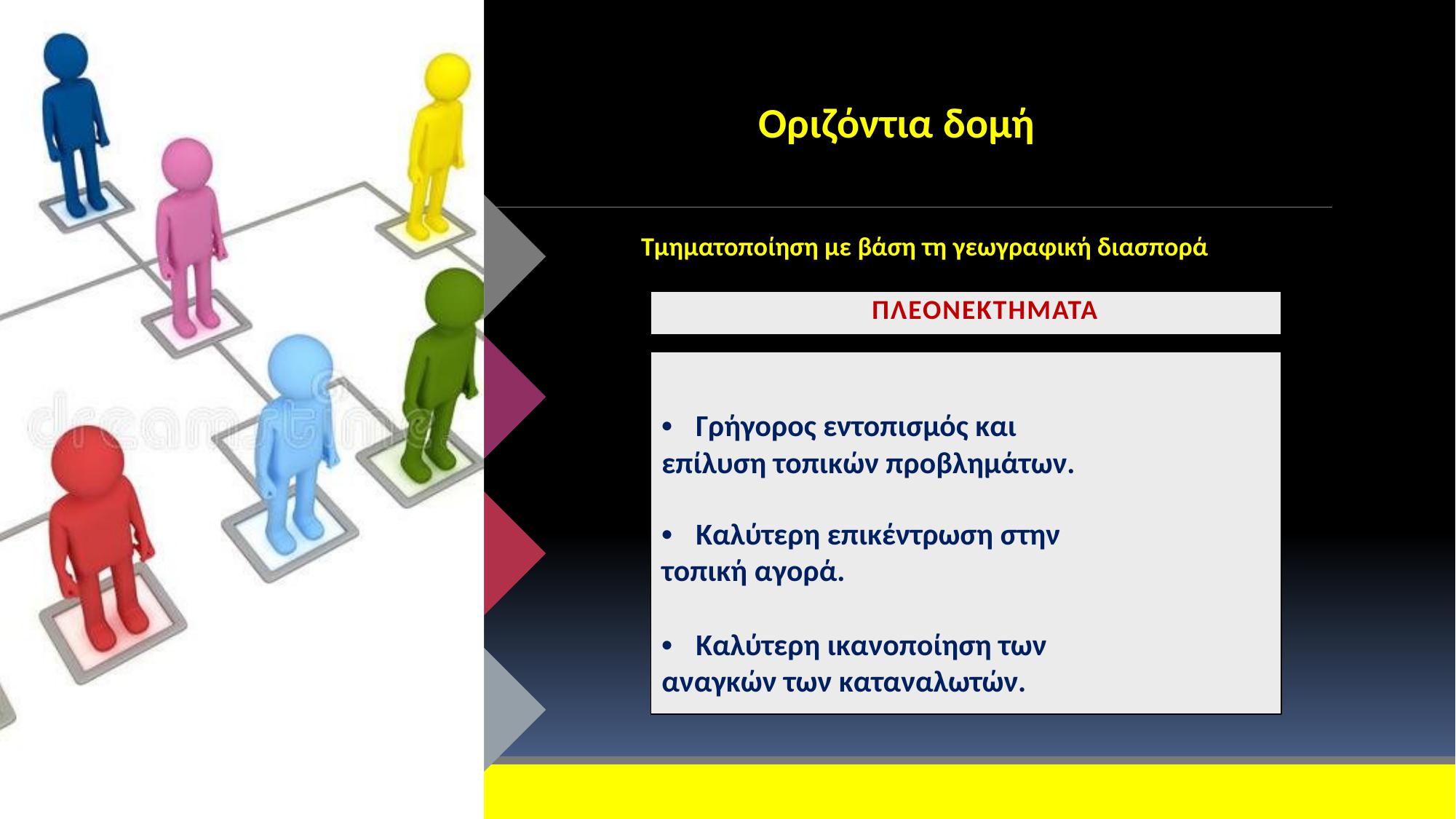

Οριζόντια δομή

Τμηματοποίηση με βάση τη γεωγραφική διασπορά

ΠΛΕΟΝΕΚΤΗΜΑΤΑ

•  Γρήγορος εντοπισμός και επίλυση τοπικών προβλημάτων.
•  Καλύτερη επικέντρωση στην τοπική αγορά.
•  Καλύτερη ικανοποίηση των αναγκών των καταναλωτών.